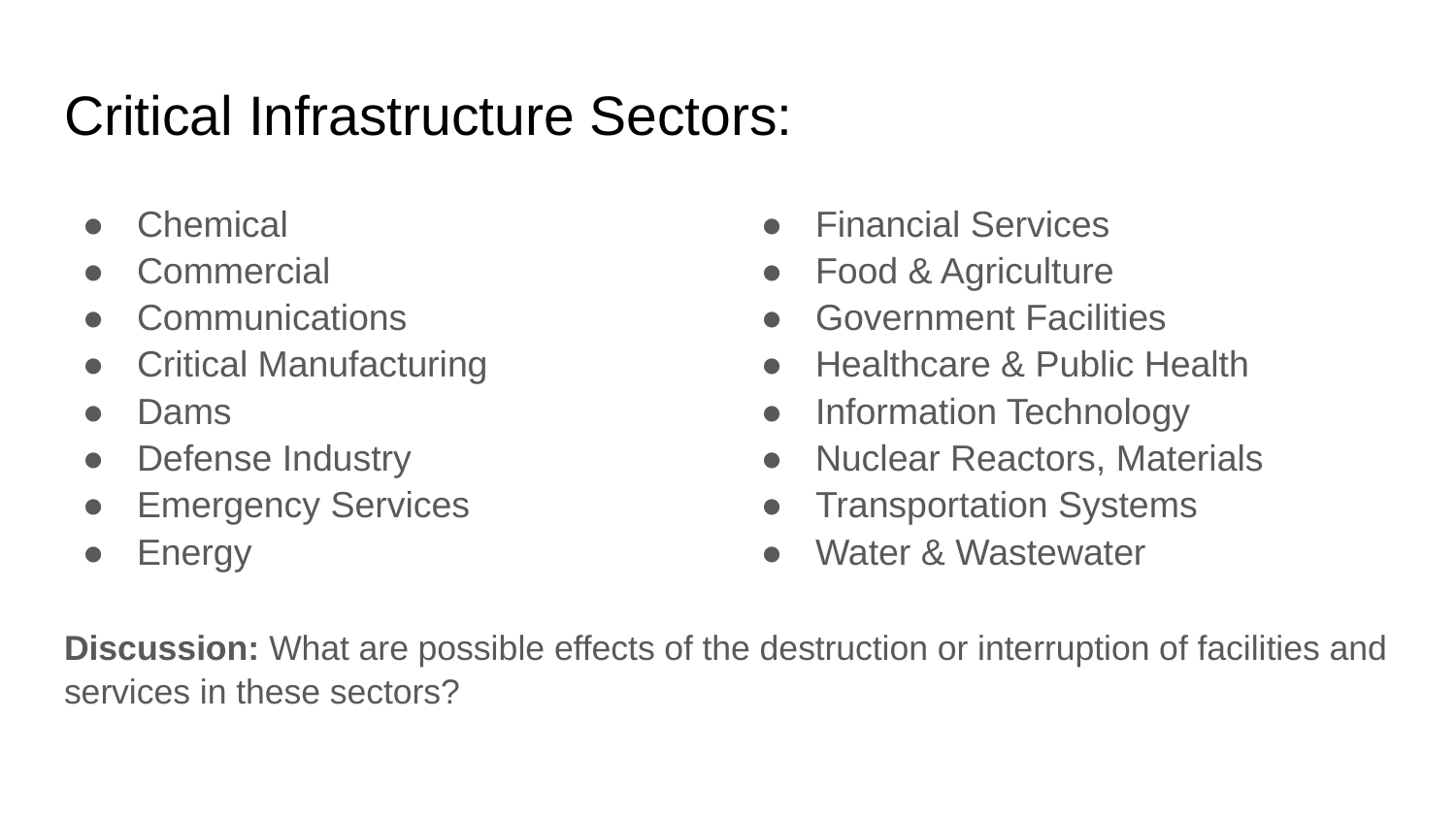

# Critical Infrastructure Sectors:
Chemical
Commercial
Communications
Critical Manufacturing
Dams
Defense Industry
Emergency Services
Energy
Financial Services
Food & Agriculture
Government Facilities
Healthcare & Public Health
Information Technology
Nuclear Reactors, Materials
Transportation Systems
Water & Wastewater
Discussion: What are possible effects of the destruction or interruption of facilities and services in these sectors?